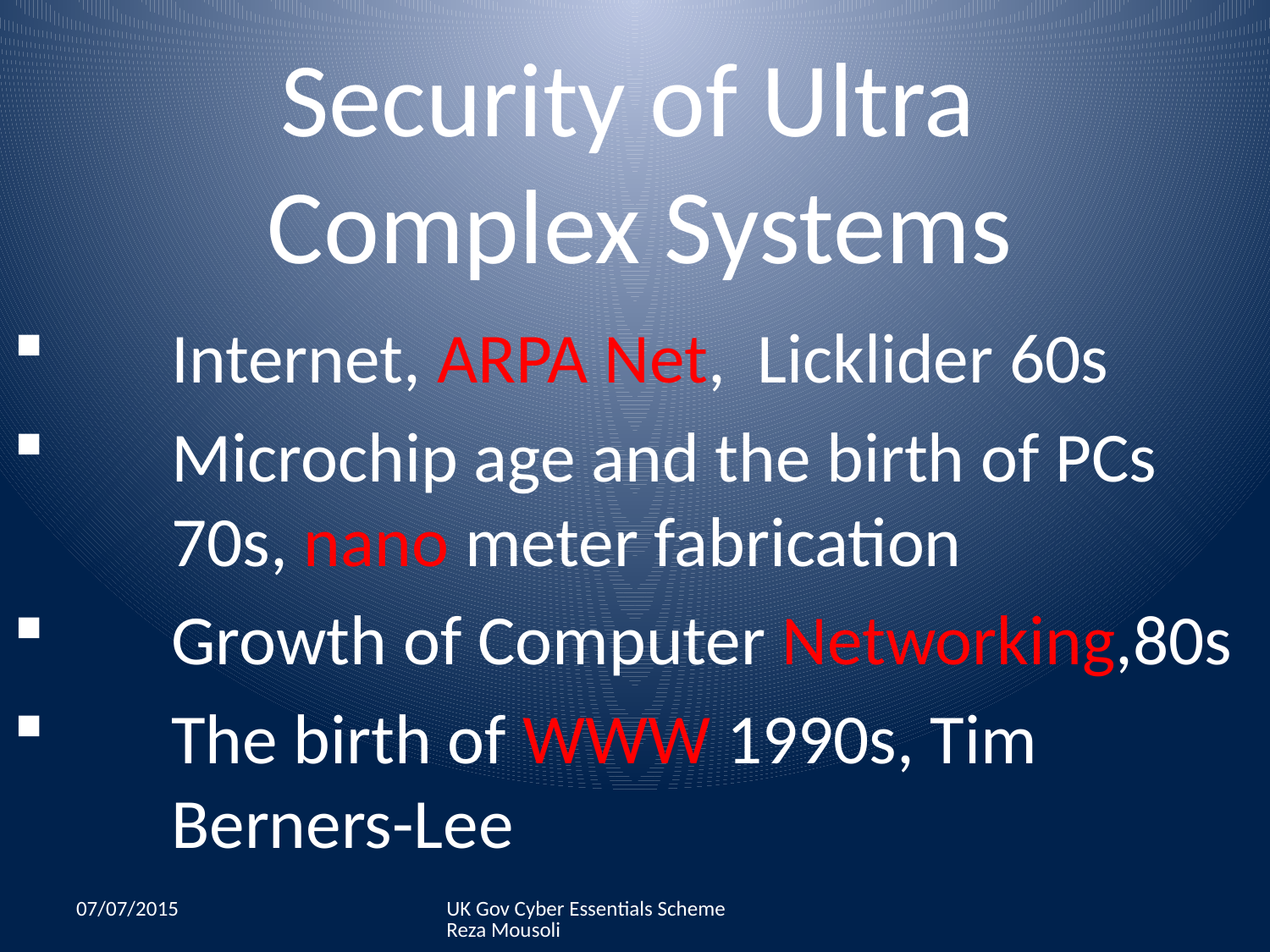

# Security of Ultra Complex Systems
Internet, ARPA Net,  Licklider 60s
Microchip age and the birth of PCs  70s, nano meter fabrication
Growth of Computer Networking,80s
The birth of WWW 1990s, Tim Berners-Lee

07/07/2015
UK Gov Cyber Essentials Scheme                   Reza Mousoli